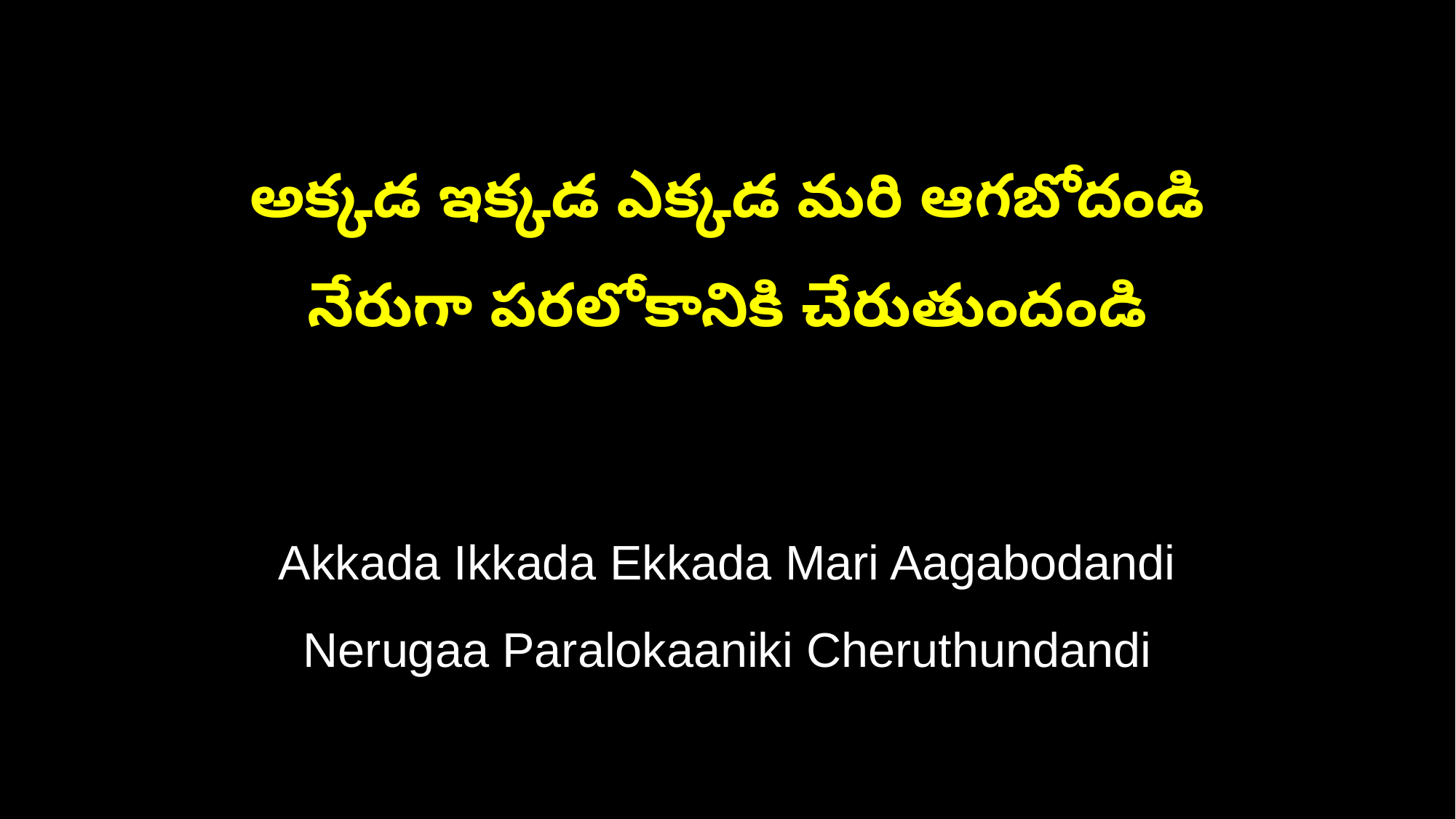

అక్కడ ఇక్కడ ఎక్కడ మరి ఆగబోదండి
నేరుగా పరలోకానికి చేరుతుందండి
Akkada Ikkada Ekkada Mari Aagabodandi
Nerugaa Paralokaaniki Cheruthundandi